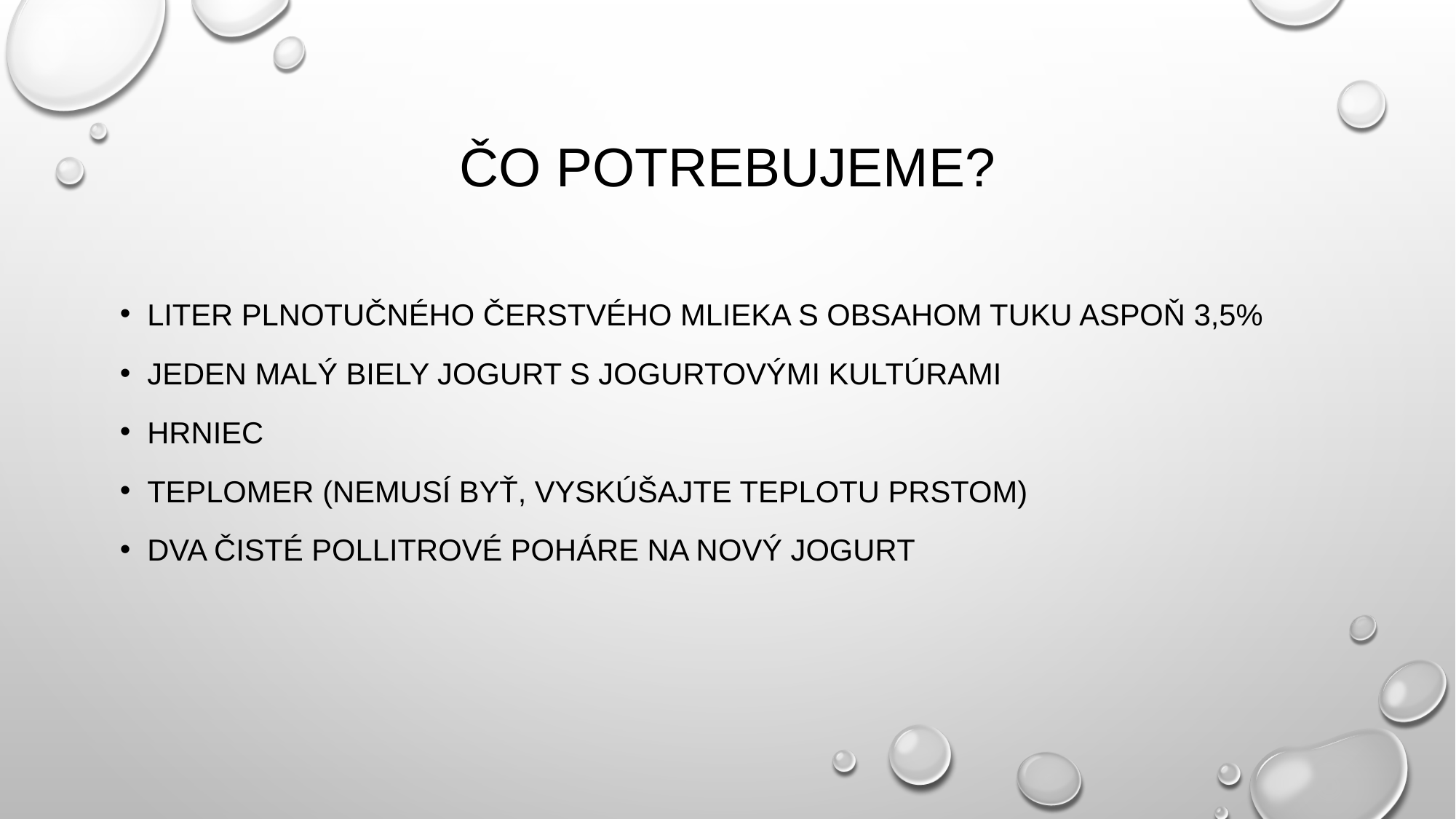

# Čo potrebujeme?
Liter plnotučného Čerstvého mlieka s obsahom tuku aspoň 3,5%
Jeden malý biely jogurt s jogurtovými kultúrami
Hrniec
Teplomer (nemusí byť, vyskúšajte teplotu prstom)
Dva čisté pollitrové poháre na nový jogurt